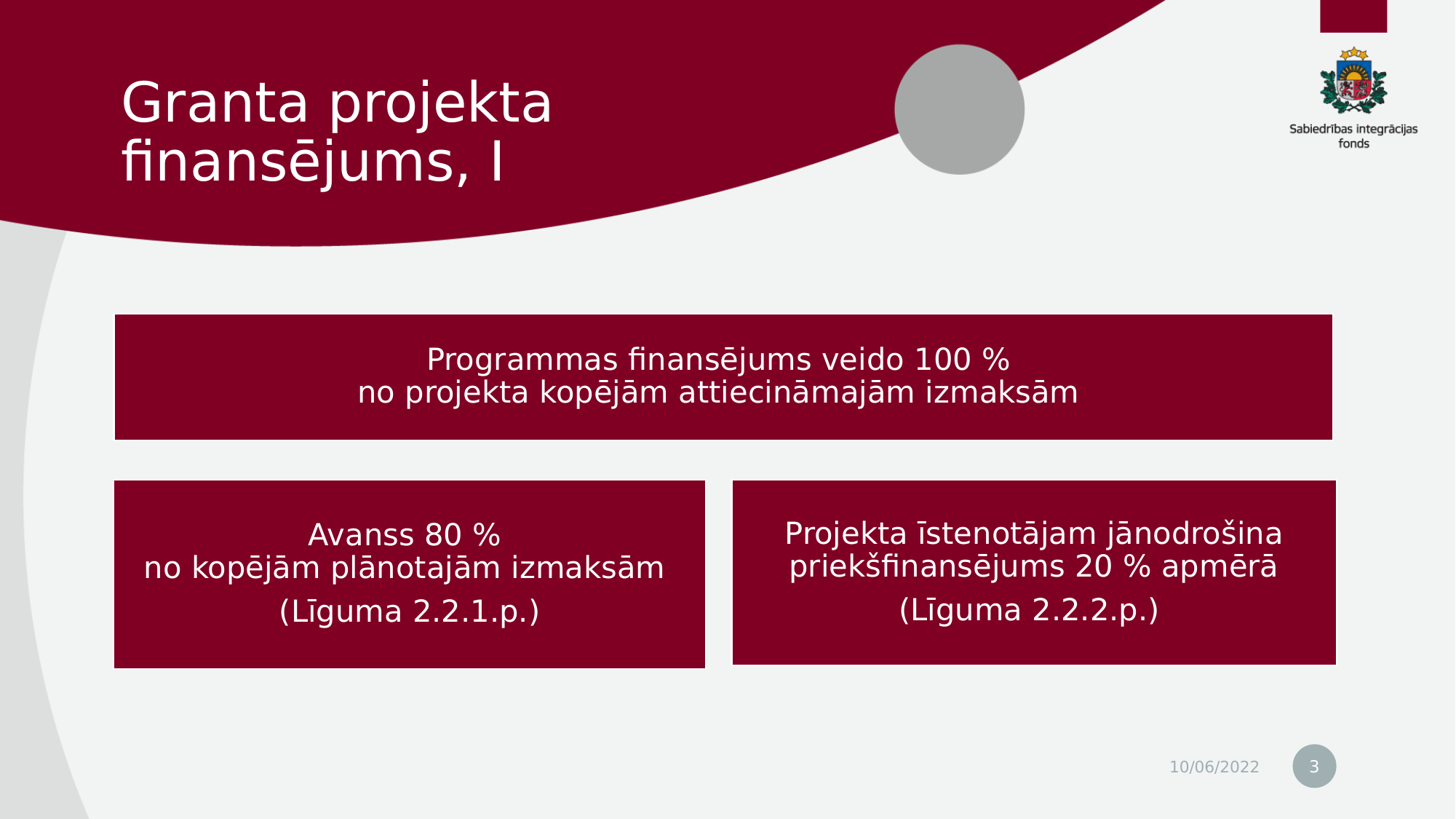

# Granta projekta finansējums, I
Programmas finansējums veido 100 %
no projekta kopējām attiecināmajām izmaksām
Avanss 80 %
no kopējām plānotajām izmaksām
(Līguma 2.2.1.p.)
Projekta īstenotājam jānodrošina priekšfinansējums 20 % apmērā
(Līguma 2.2.2.p.)
3
10/06/2022